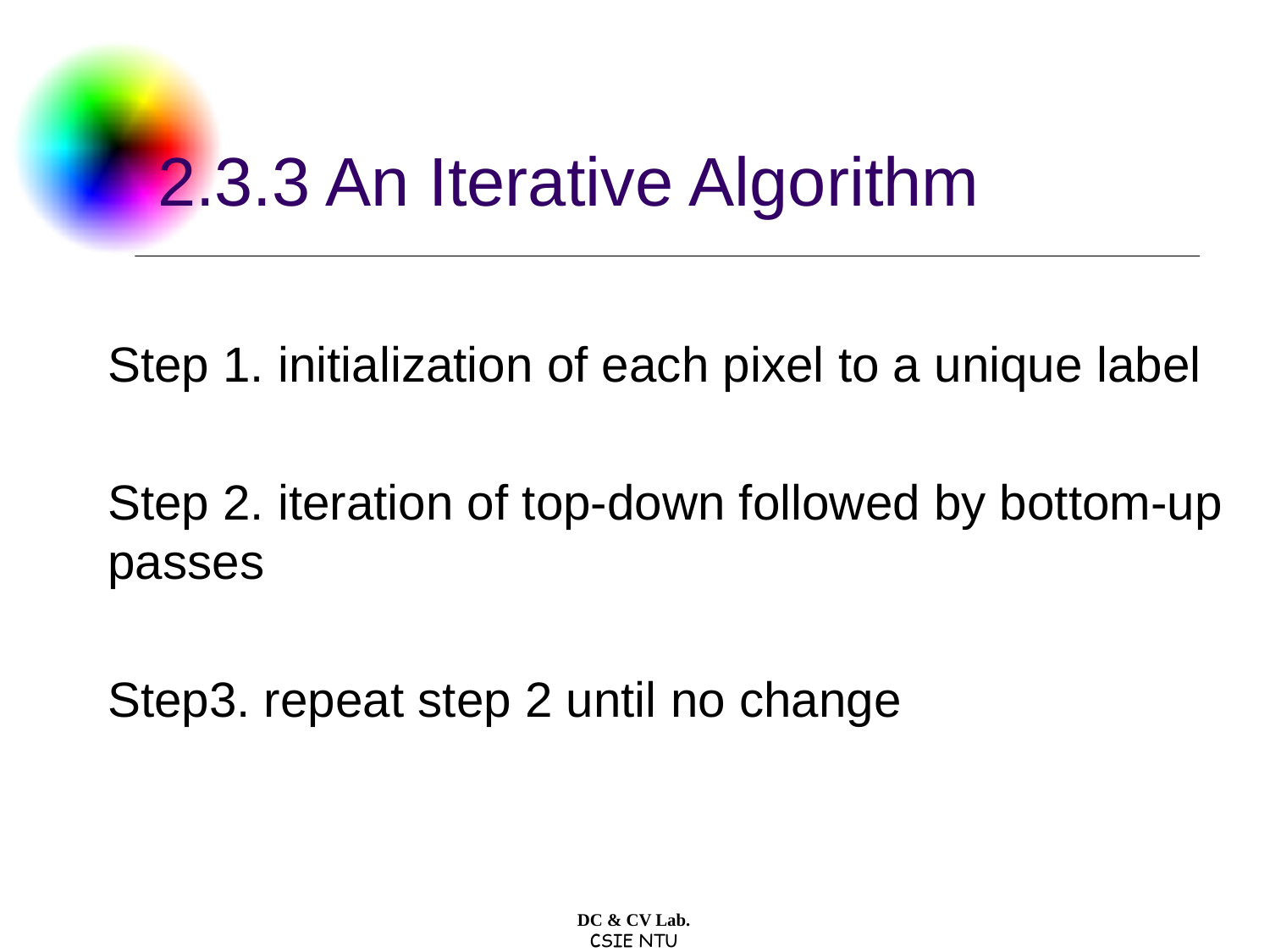

# 2.3.3 An Iterative Algorithm
Step 1. initialization of each pixel to a unique label

Step 2. iteration of top-down followed by bottom-up passes

Step3. repeat step 2 until no change

DC & CV Lab.
CSIE NTU